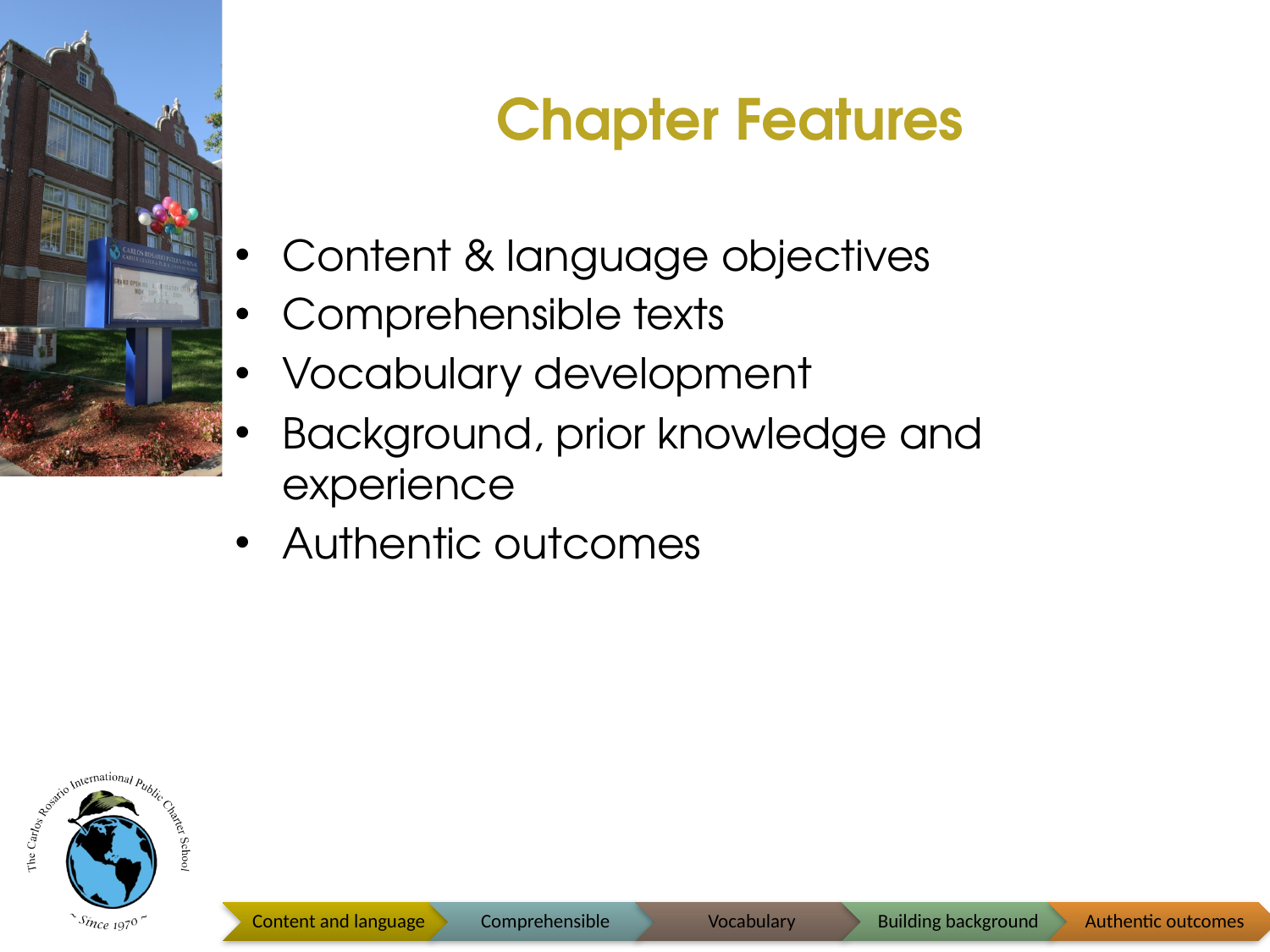

# Chapter Features
Content & language objectives
Comprehensible texts
Vocabulary development
Background, prior knowledge and experience
Authentic outcomes

Content and language
Comprehensible
Vocabulary
Building background
Authentic outcomes